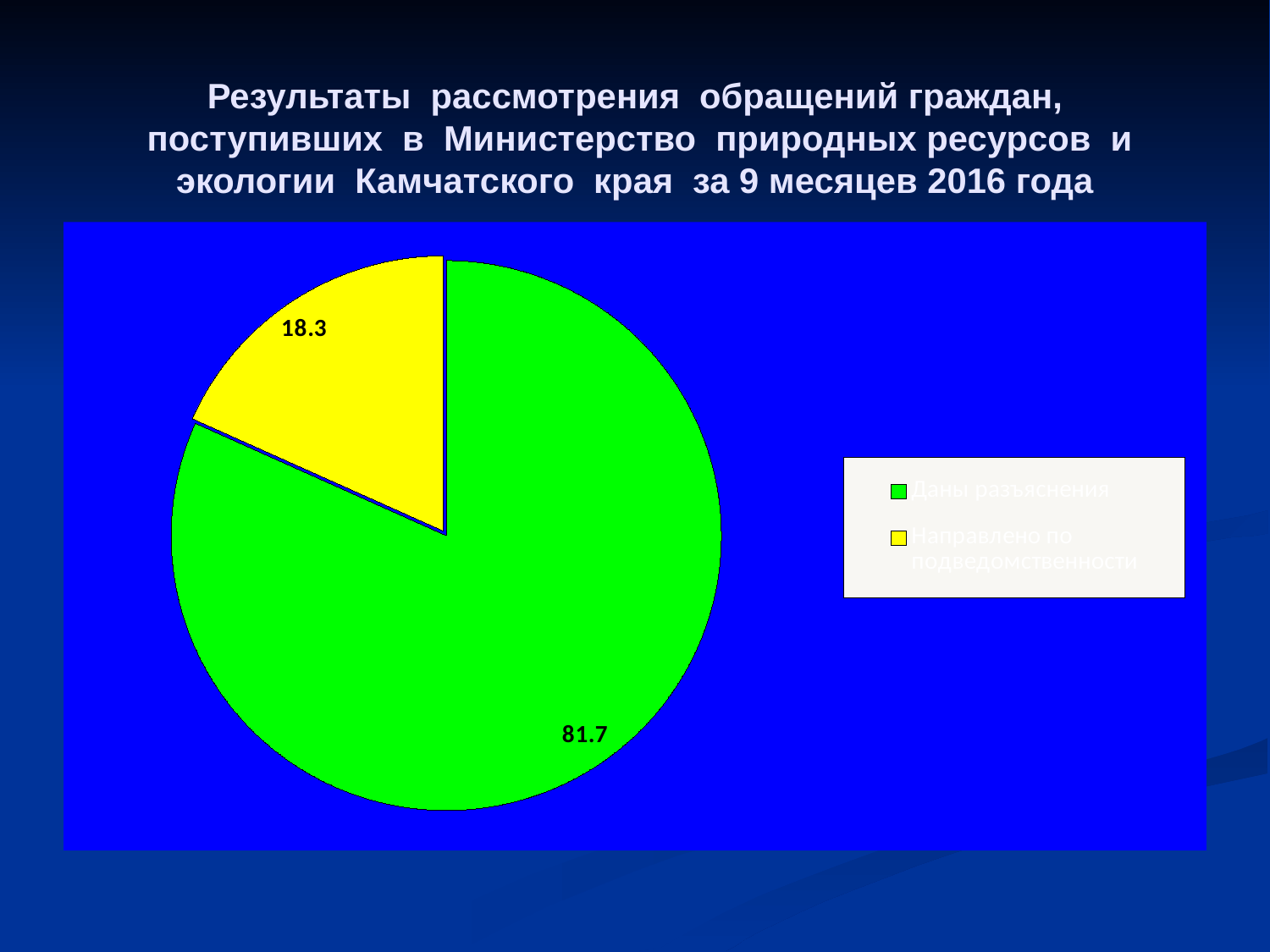

# Результаты  рассмотрения  обращений граждан, поступивших  в  Министерство  природных ресурсов  и экологии  Камчатского  края  за 9 месяцев 2016 года

### Chart

| Category |  |  |
|---|---|---|
| Даны разъяснения | 81.7 | 81.7 |
| Направлено по подведомственности | 18.3 | 18.3 |